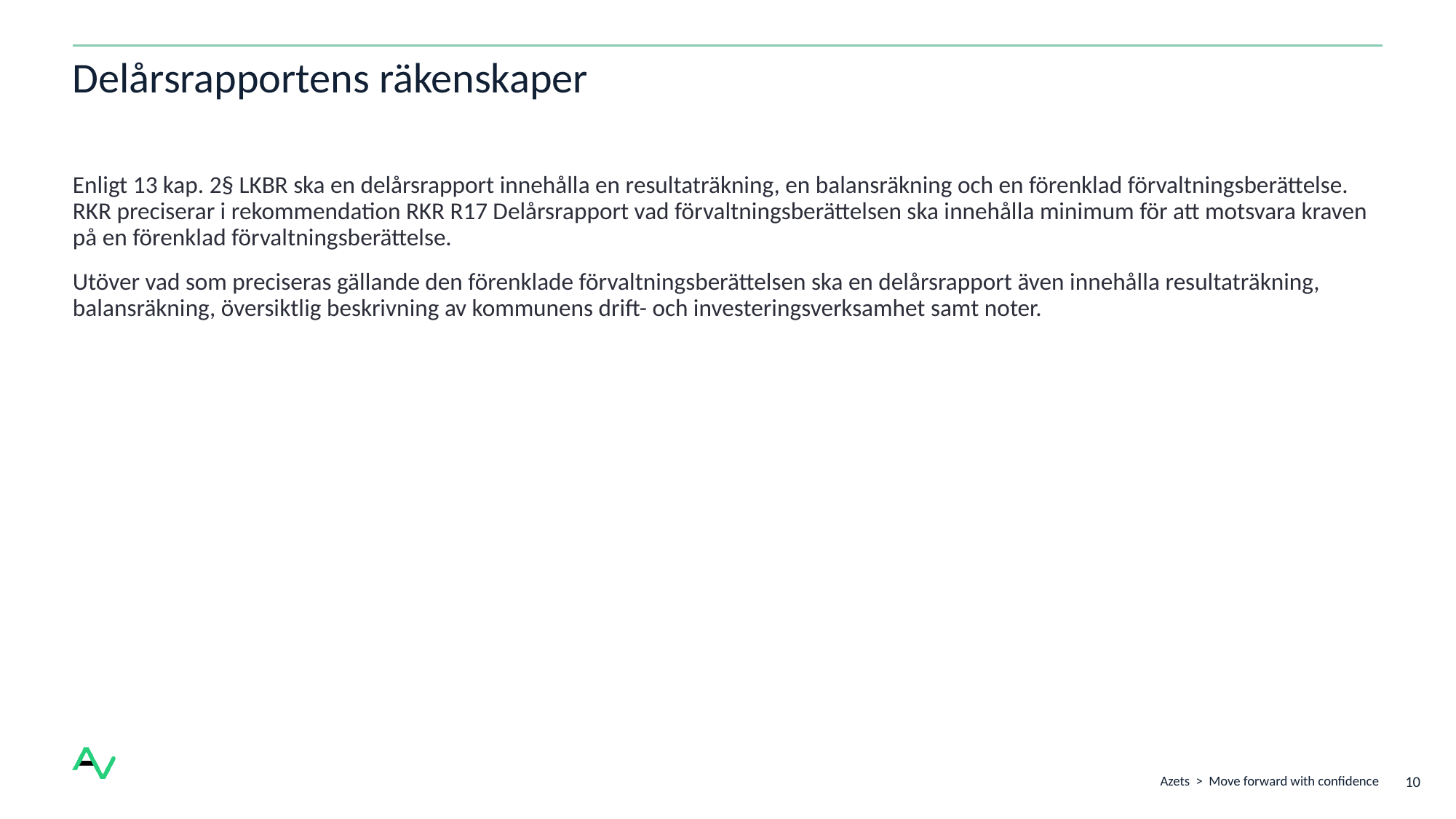

# Delårsrapportens räkenskaper
Enligt 13 kap. 2§ LKBR ska en delårsrapport innehålla en resultaträkning, en balansräkning och en förenklad förvaltningsberättelse. RKR preciserar i rekommendation RKR R17 Delårsrapport vad förvaltningsberättelsen ska innehålla minimum för att motsvara kraven på en förenklad förvaltningsberättelse.
Utöver vad som preciseras gällande den förenklade förvaltningsberättelsen ska en delårsrapport även innehålla resultaträkning, balansräkning, översiktlig beskrivning av kommunens drift- och investeringsverksamhet samt noter.